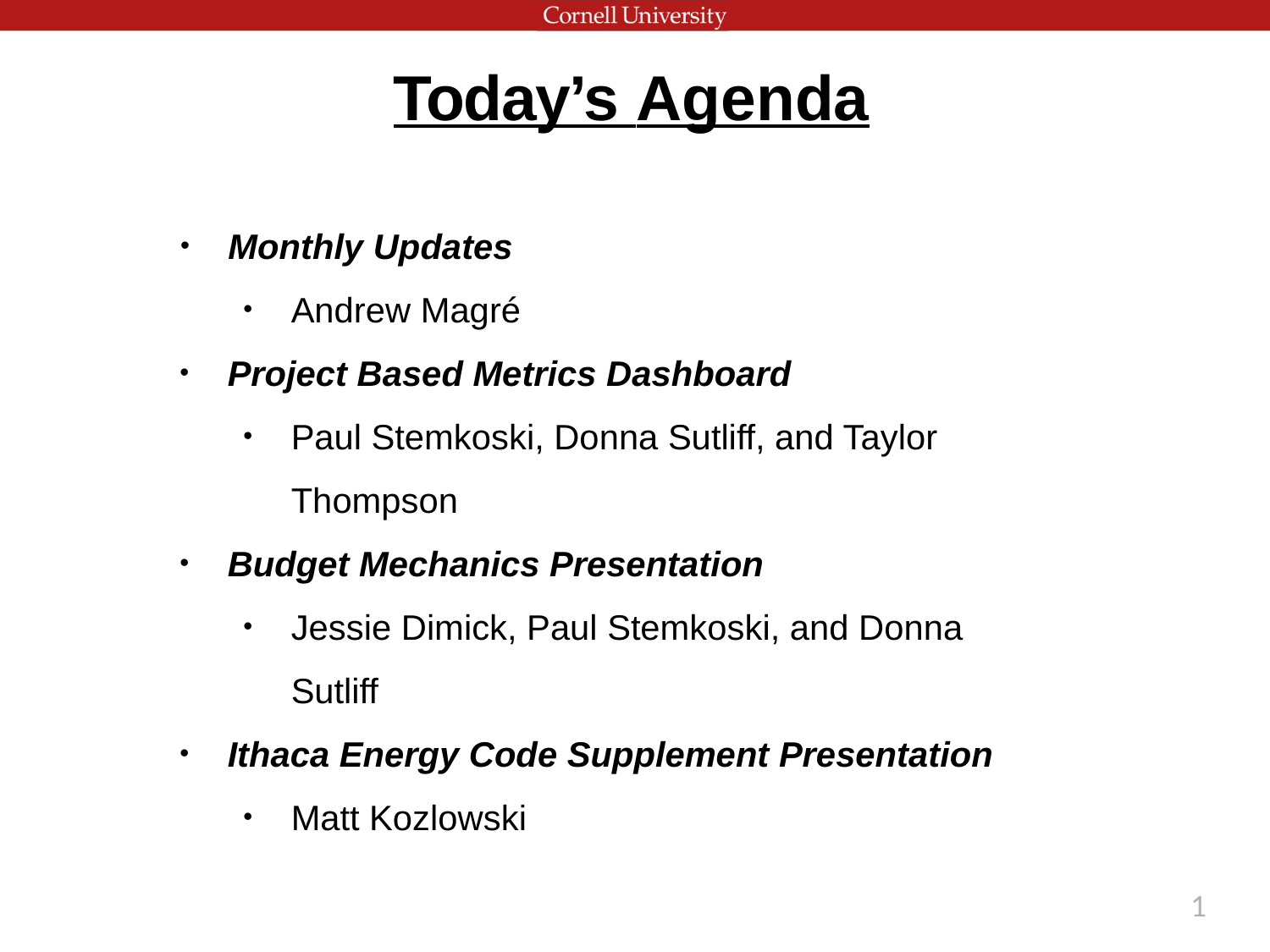

# Today’s Agenda
Monthly Updates
Andrew Magré
Project Based Metrics Dashboard
Paul Stemkoski, Donna Sutliff, and Taylor Thompson
Budget Mechanics Presentation
Jessie Dimick, Paul Stemkoski, and Donna Sutliff
Ithaca Energy Code Supplement Presentation
Matt Kozlowski
1